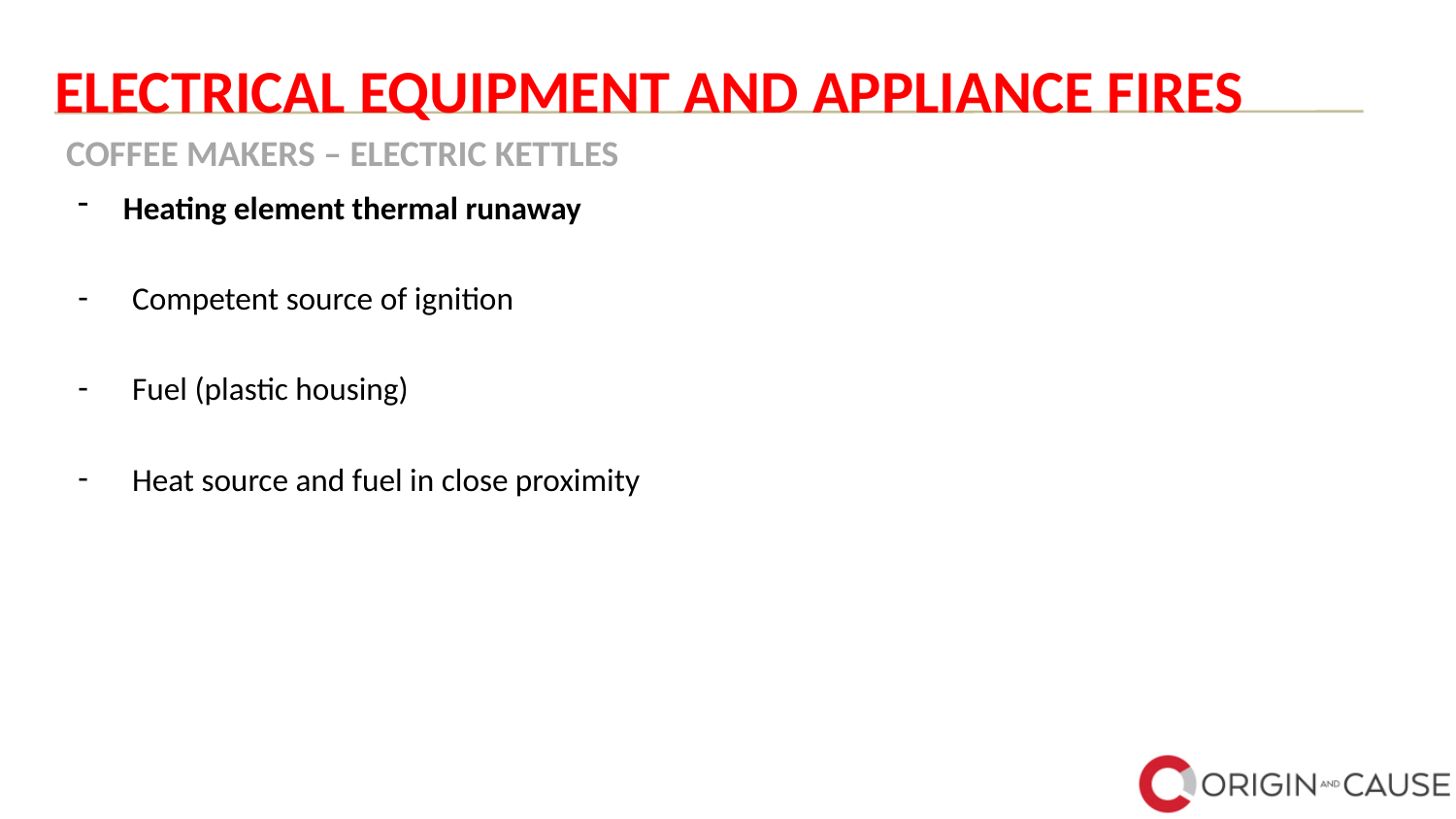

# ELECTRICAL EQUIPMENT AND APPLIANCE FIRES
COFFEE MAKERS – ELECTRIC KETTLES
Heating element thermal runaway

Competent source of ignition

Fuel (plastic housing)

Heat source and fuel in close proximity